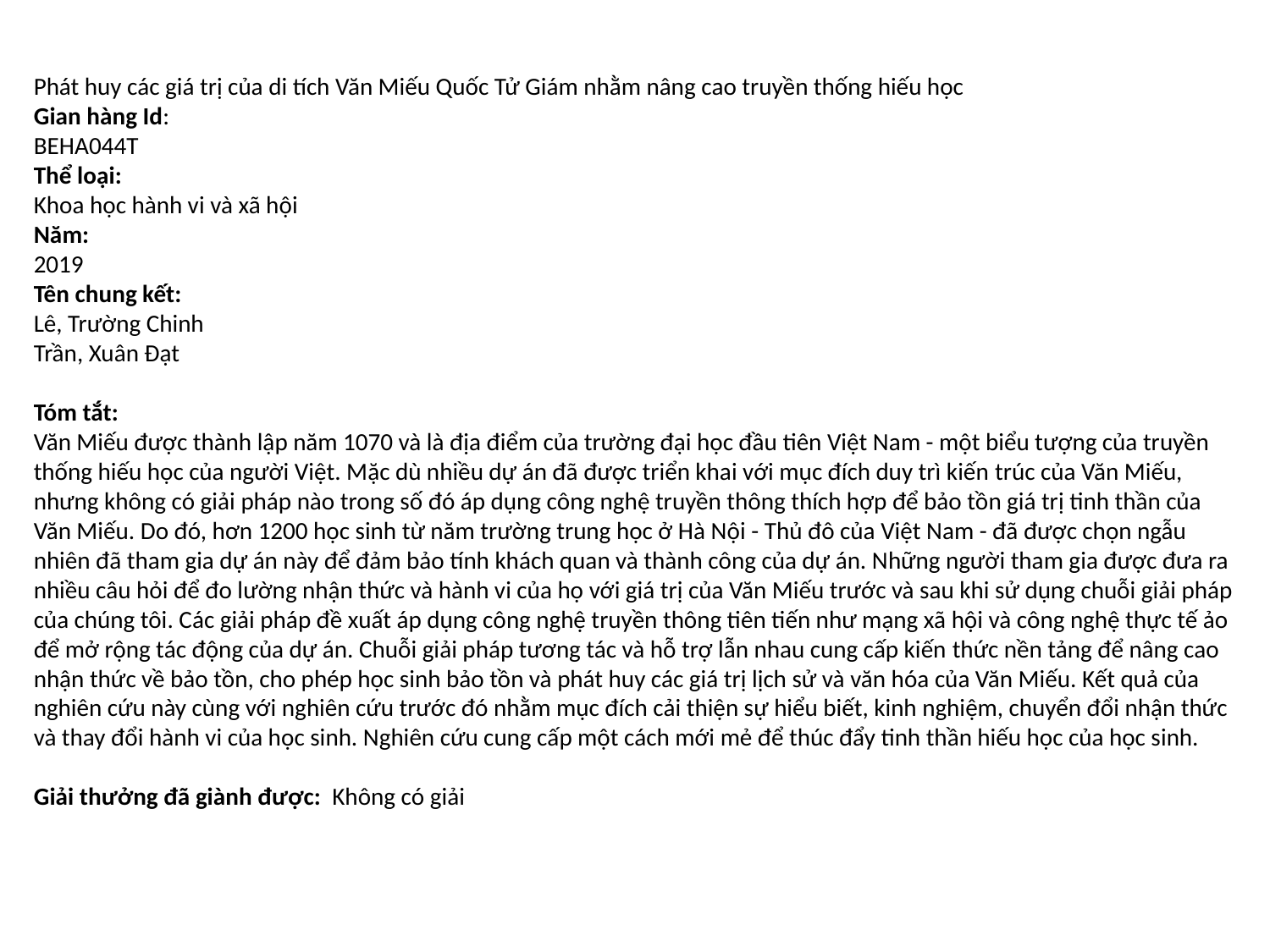

Phát huy các giá trị của di tích Văn Miếu Quốc Tử Giám nhằm nâng cao truyền thống hiếu học
Gian hàng Id:
BEHA044T
Thể loại:
Khoa học hành vi và xã hội
Năm:
2019
Tên chung kết:
Lê, Trường Chinh
Trần, Xuân Đạt

Tóm tắt:
Văn Miếu được thành lập năm 1070 và là địa điểm của trường đại học đầu tiên Việt Nam - một biểu tượng của truyền thống hiếu học của người Việt. Mặc dù nhiều dự án đã được triển khai với mục đích duy trì kiến ​​trúc của Văn Miếu, nhưng không có giải pháp nào trong số đó áp dụng công nghệ truyền thông thích hợp để bảo tồn giá trị tinh thần của Văn Miếu. Do đó, hơn 1200 học sinh từ năm trường trung học ở Hà Nội - Thủ đô của Việt Nam - đã được chọn ngẫu nhiên đã tham gia dự án này để đảm bảo tính khách quan và thành công của dự án. Những người tham gia được đưa ra nhiều câu hỏi để đo lường nhận thức và hành vi của họ với giá trị của Văn Miếu trước và sau khi sử dụng chuỗi giải pháp của chúng tôi. Các giải pháp đề xuất áp dụng công nghệ truyền thông tiên tiến như mạng xã hội và công nghệ thực tế ảo để mở rộng tác động của dự án. Chuỗi giải pháp tương tác và hỗ trợ lẫn nhau cung cấp kiến ​​thức nền tảng để nâng cao nhận thức về bảo tồn, cho phép học sinh bảo tồn và phát huy các giá trị lịch sử và văn hóa của Văn Miếu. Kết quả của nghiên cứu này cùng với nghiên cứu trước đó nhằm mục đích cải thiện sự hiểu biết, kinh nghiệm, chuyển đổi nhận thức và thay đổi hành vi của học sinh. Nghiên cứu cung cấp một cách mới mẻ để thúc đẩy tinh thần hiếu học của học sinh.

Giải thưởng đã giành được:  Không có giải